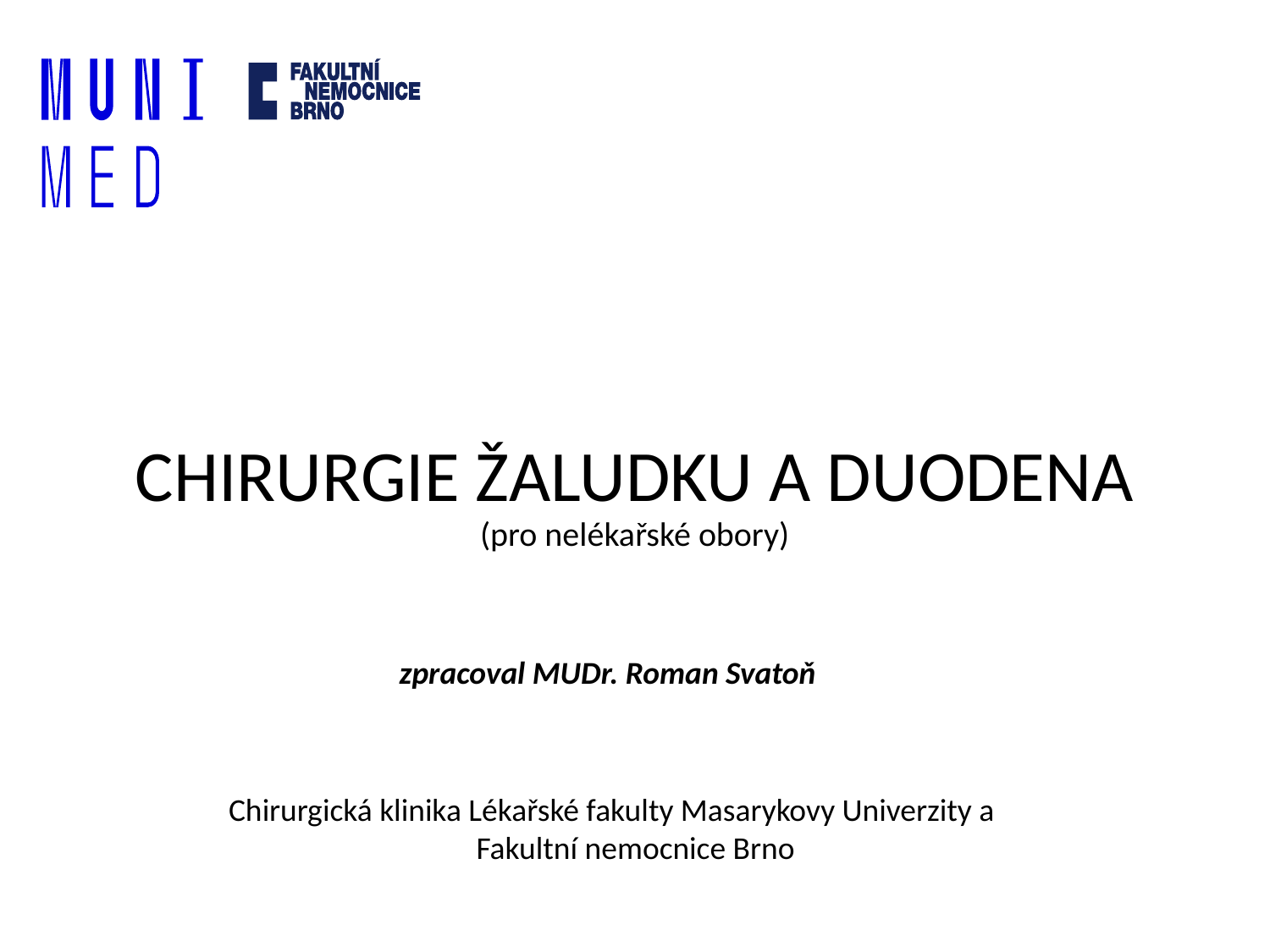

# CHIRURGIE ŽALUDKU A DUODENA (pro nelékařské obory)
zpracoval MUDr. Roman Svatoň
Chirurgická klinika Lékařské fakulty Masarykovy Univerzity a Fakultní nemocnice Brno